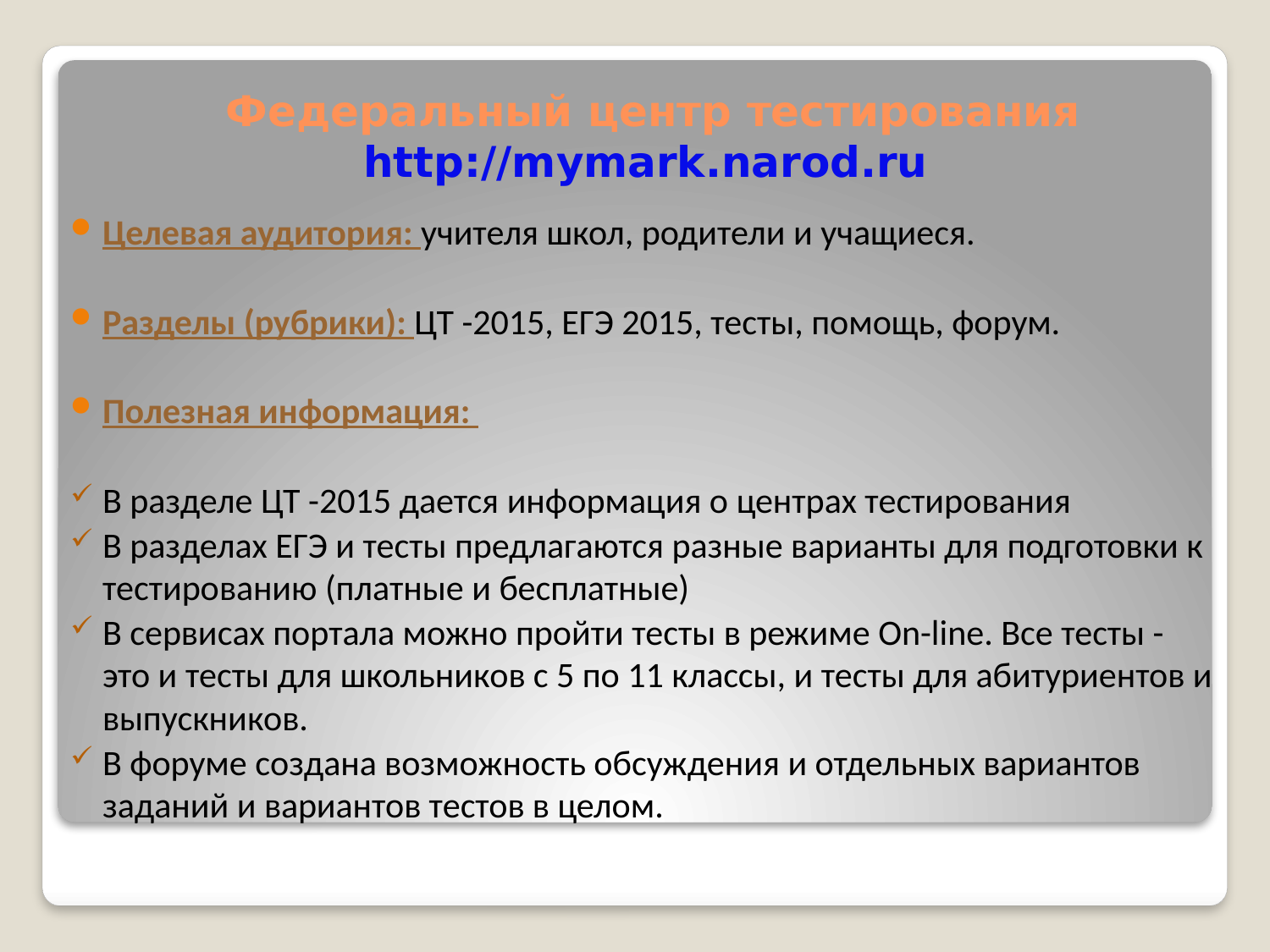

# Федеральный центр тестирования http://mymark.narod.ru

Целевая аудитория: учителя школ, родители и учащиеся.

Разделы (рубрики): ЦТ -2015, ЕГЭ 2015, тесты, помощь, форум.

Полезная информация:

В разделе ЦТ -2015 дается информация о центрах тестирования
В разделах ЕГЭ и тесты предлагаются разные варианты для подготовки к тестированию (платные и бесплатные)
В сервисах портала можно пройти тесты в режиме On-line. Все тесты - это и тесты для школьников с 5 по 11 классы, и тесты для абитуриентов и выпускников.
В форуме создана возможность обсуждения и отдельных вариантов заданий и вариантов тестов в целом.